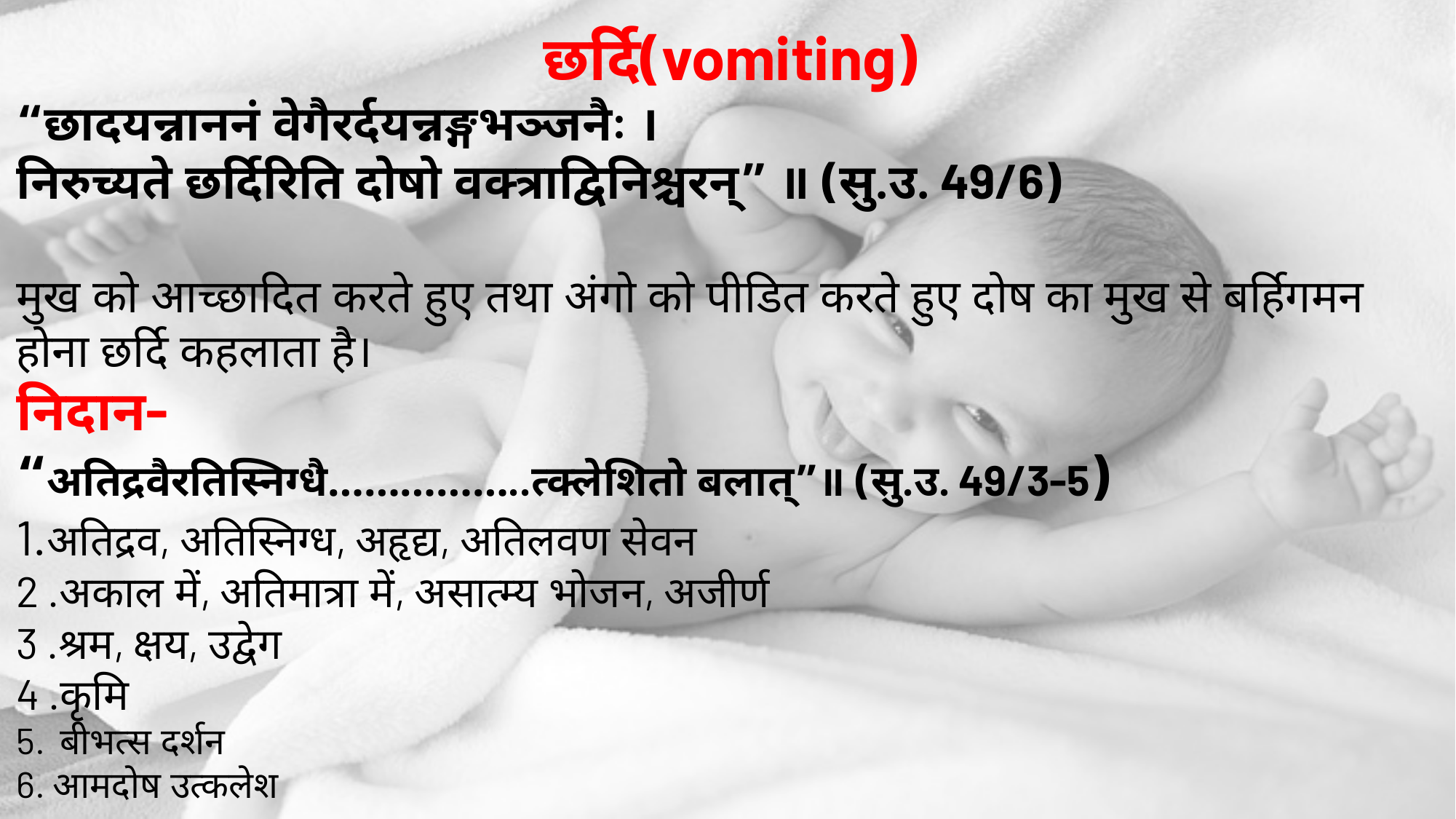

छर्दि(vomiting)
“छादयन्नाननं वेगैरर्दयन्नङ्गभञ्जनैः ।
निरुच्यते छर्दिरिति दोषो वक्त्राद्विनिश्चरन्” ॥ (सु.उ. 49/6)

मुख को आच्छादित करते हुए तथा अंगो को पीडित करते हुए दोष का मुख से बर्हिगमन होना छर्दि कहलाता है।
निदान-
“अतिद्रवैरतिस्निग्धै……………..त्क्लेशितो बलात्”॥ (सु.उ. 49/3-5)
1.अतिद्रव, अतिस्निग्ध, अहृद्य, अतिलवण सेवन
2 .अकाल में, अतिमात्रा में, असात्म्य भोजन, अजीर्ण
3 .श्रम, क्षय, उद्वेग
4 .कृमि
5.  बीभत्स दर्शन
6. आमदोष उत्कलेश